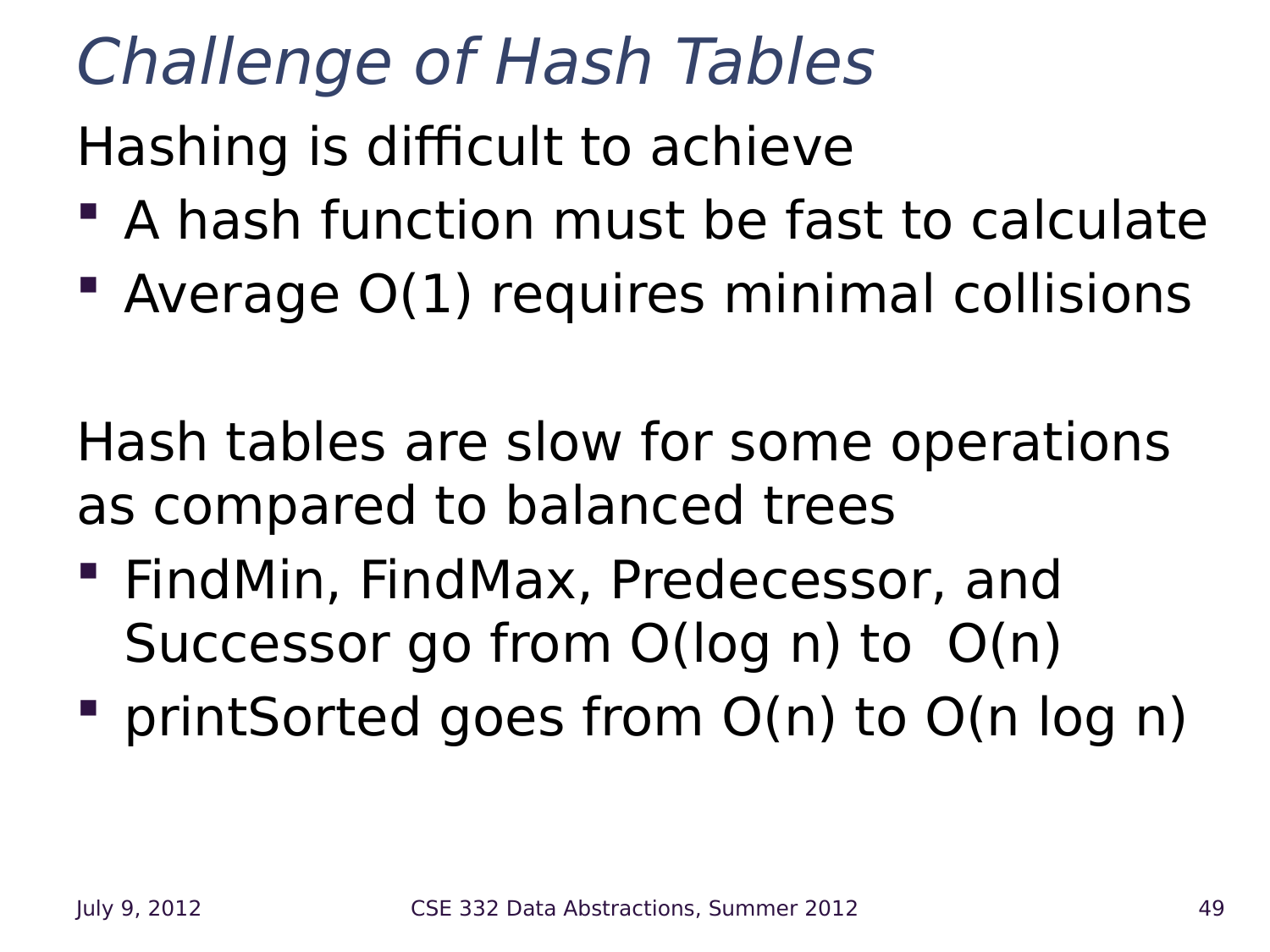

# Challenge of Hash Tables
Hashing is difficult to achieve
A hash function must be fast to calculate
Average O(1) requires minimal collisions

Hash tables are slow for some operations as compared to balanced trees
FindMin, FindMax, Predecessor, and Successor go from O(log n) to  O(n)
printSorted goes from O(n) to O(n log n)
July 9, 2012
CSE 332 Data Abstractions, Summer 2012
49